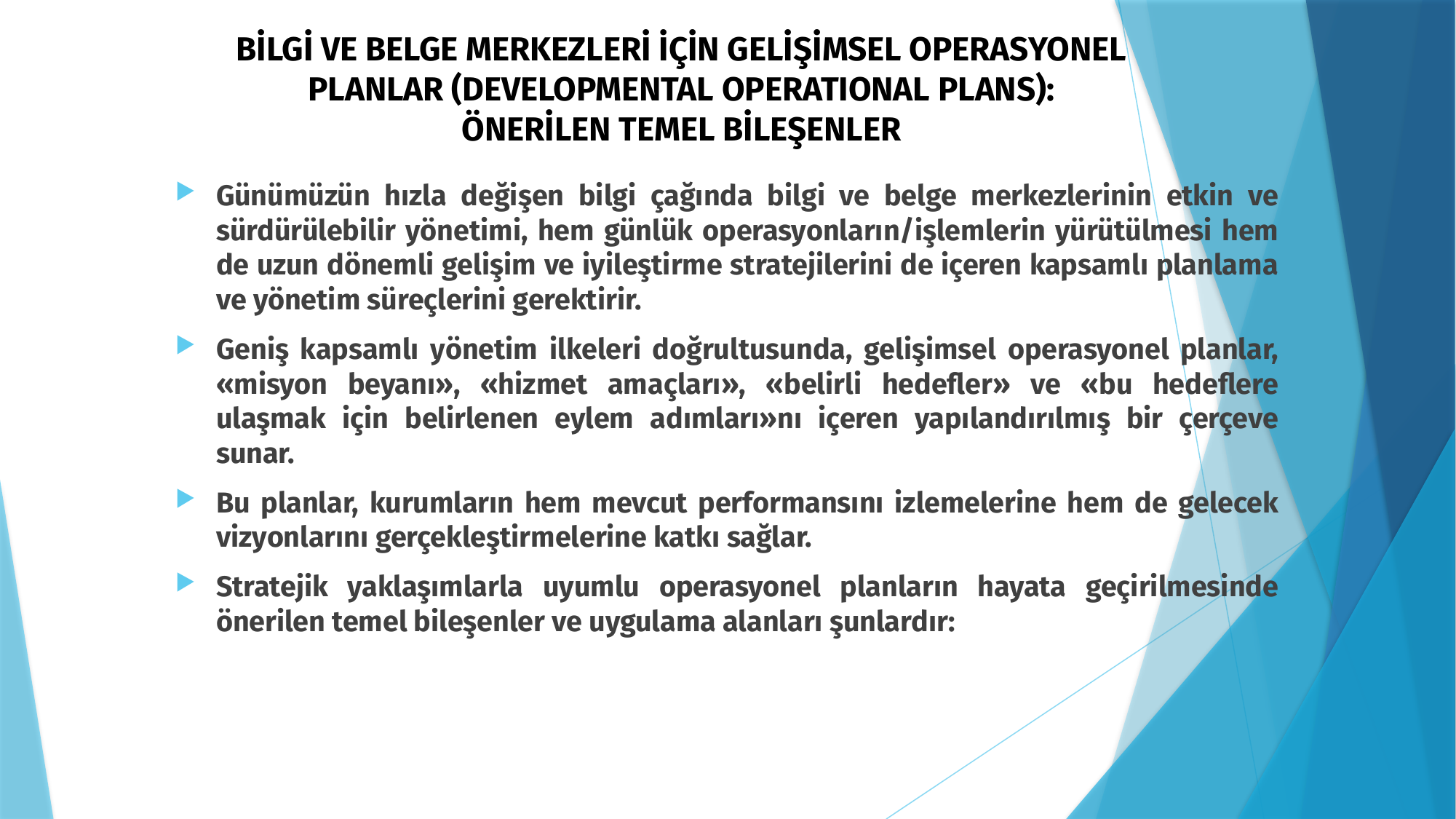

# BİLGİ VE BELGE MERKEZLERİ İÇİN GELİŞİMSEL OPERASYONEL PLANLAR (DEVELOPMENTAL OPERATIONAL PLANS): ÖNERİLEN TEMEL BİLEŞENLER
Günümüzün hızla değişen bilgi çağında bilgi ve belge merkezlerinin etkin ve sürdürülebilir yönetimi, hem günlük operasyonların/işlemlerin yürütülmesi hem de uzun dönemli gelişim ve iyileştirme stratejilerini de içeren kapsamlı planlama ve yönetim süreçlerini gerektirir.
Geniş kapsamlı yönetim ilkeleri doğrultusunda, gelişimsel operasyonel planlar, «misyon beyanı», «hizmet amaçları», «belirli hedefler» ve «bu hedeflere ulaşmak için belirlenen eylem adımları»nı içeren yapılandırılmış bir çerçeve sunar.
Bu planlar, kurumların hem mevcut performansını izlemelerine hem de gelecek vizyonlarını gerçekleştirmelerine katkı sağlar.
Stratejik yaklaşımlarla uyumlu operasyonel planların hayata geçirilmesinde önerilen temel bileşenler ve uygulama alanları şunlardır: